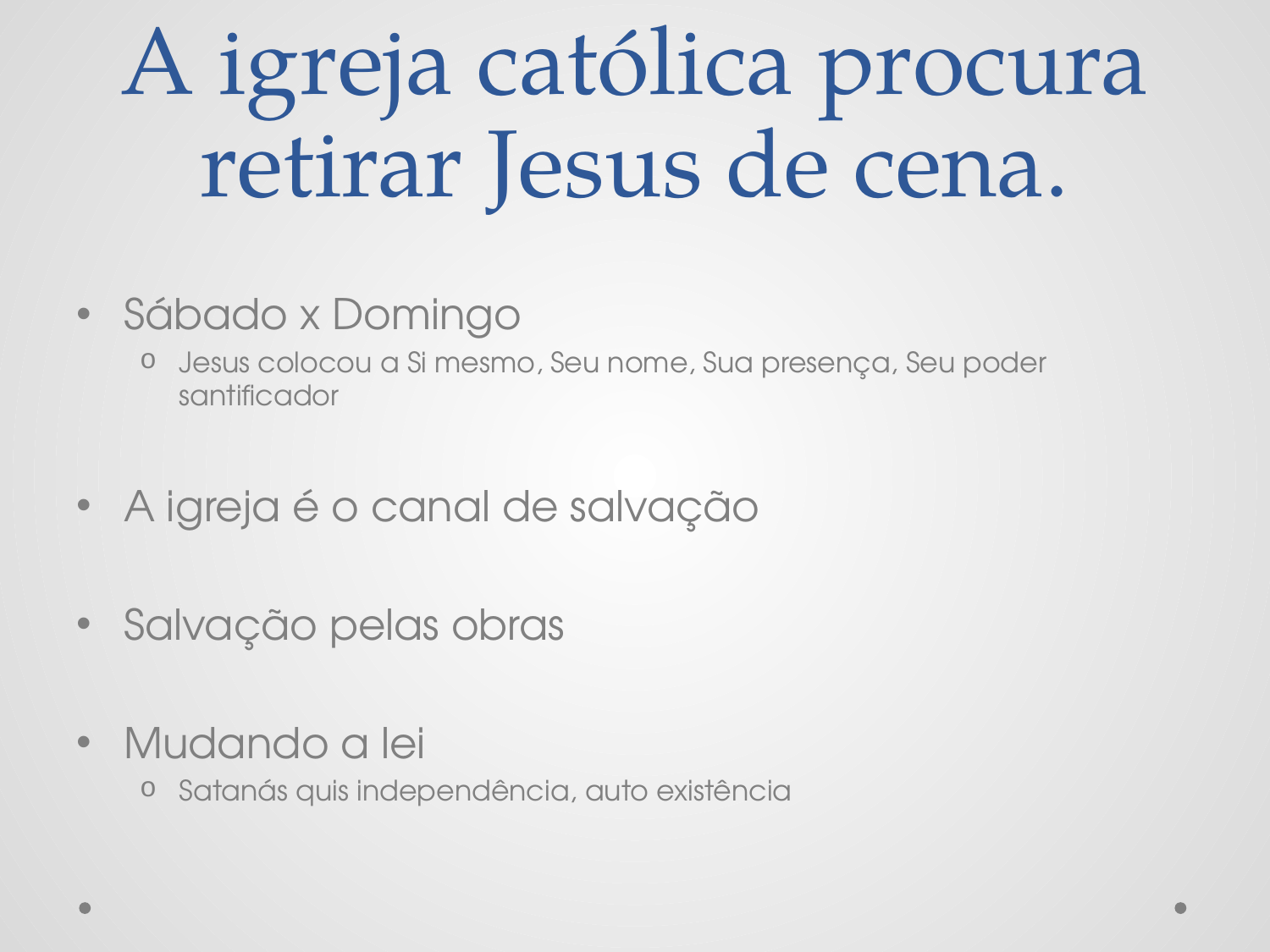

# A igreja católica procura retirar Jesus de cena.

Sábado x Domingo
Jesus colocou a Si mesmo, Seu nome, Sua presença, Seu poder santificador

A igreja é o canal de salvação

Salvação pelas obras

Mudando a lei
Satanás quis independência, auto existência